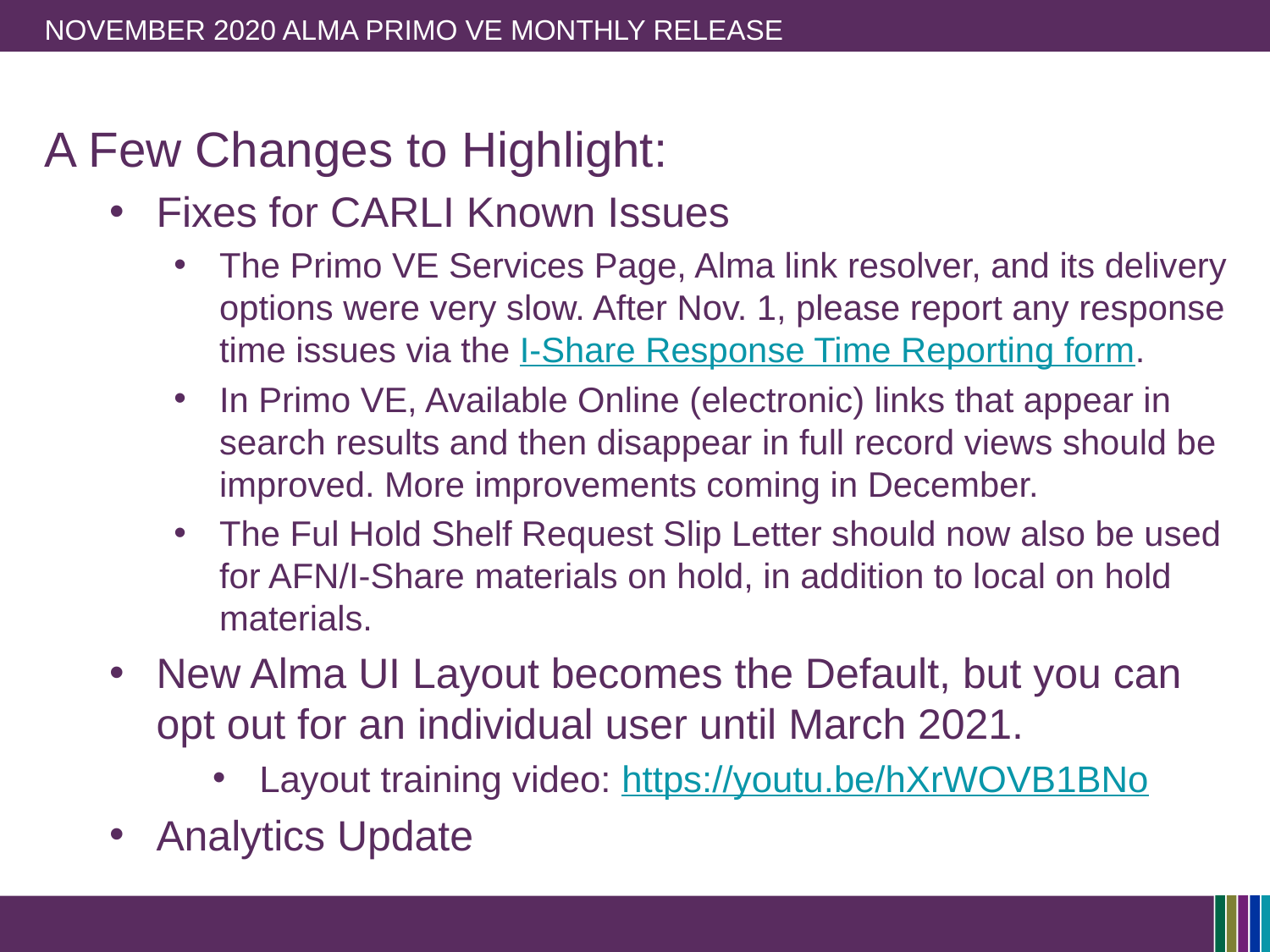

# November 2020 Alma Primo VE Monthly Release
A Few Changes to Highlight:
Fixes for CARLI Known Issues
The Primo VE Services Page, Alma link resolver, and its delivery options were very slow. After Nov. 1, please report any response time issues via the I-Share Response Time Reporting form.
In Primo VE, Available Online (electronic) links that appear in search results and then disappear in full record views should be improved. More improvements coming in December.
The Ful Hold Shelf Request Slip Letter should now also be used for AFN/I-Share materials on hold, in addition to local on hold materials.
New Alma UI Layout becomes the Default, but you can opt out for an individual user until March 2021.
Layout training video: https://youtu.be/hXrWOVB1BNo
Analytics Update